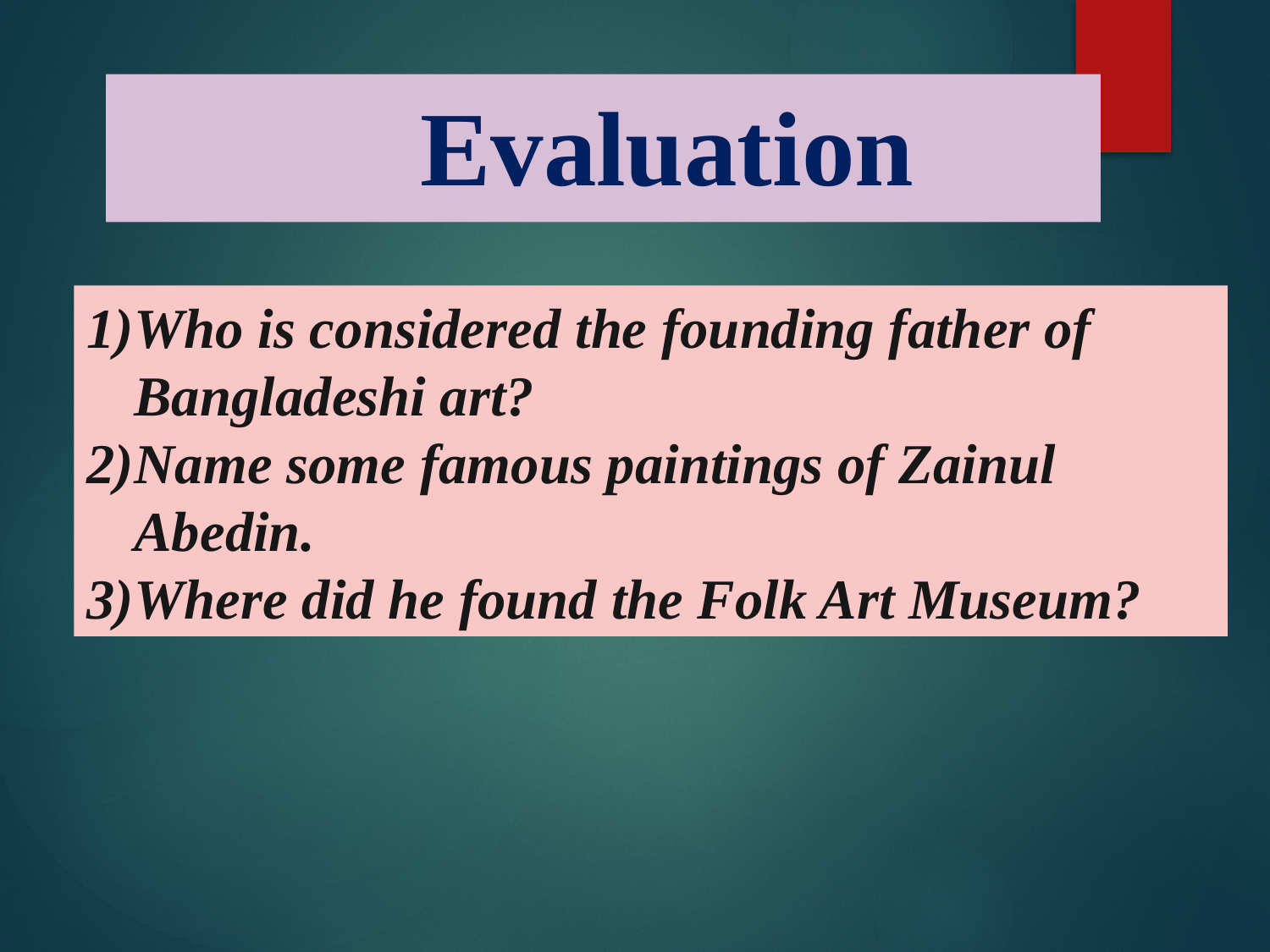

# Evaluation
Who is considered the founding father of Bangladeshi art?
Name some famous paintings of Zainul Abedin.
Where did he found the Folk Art Museum?